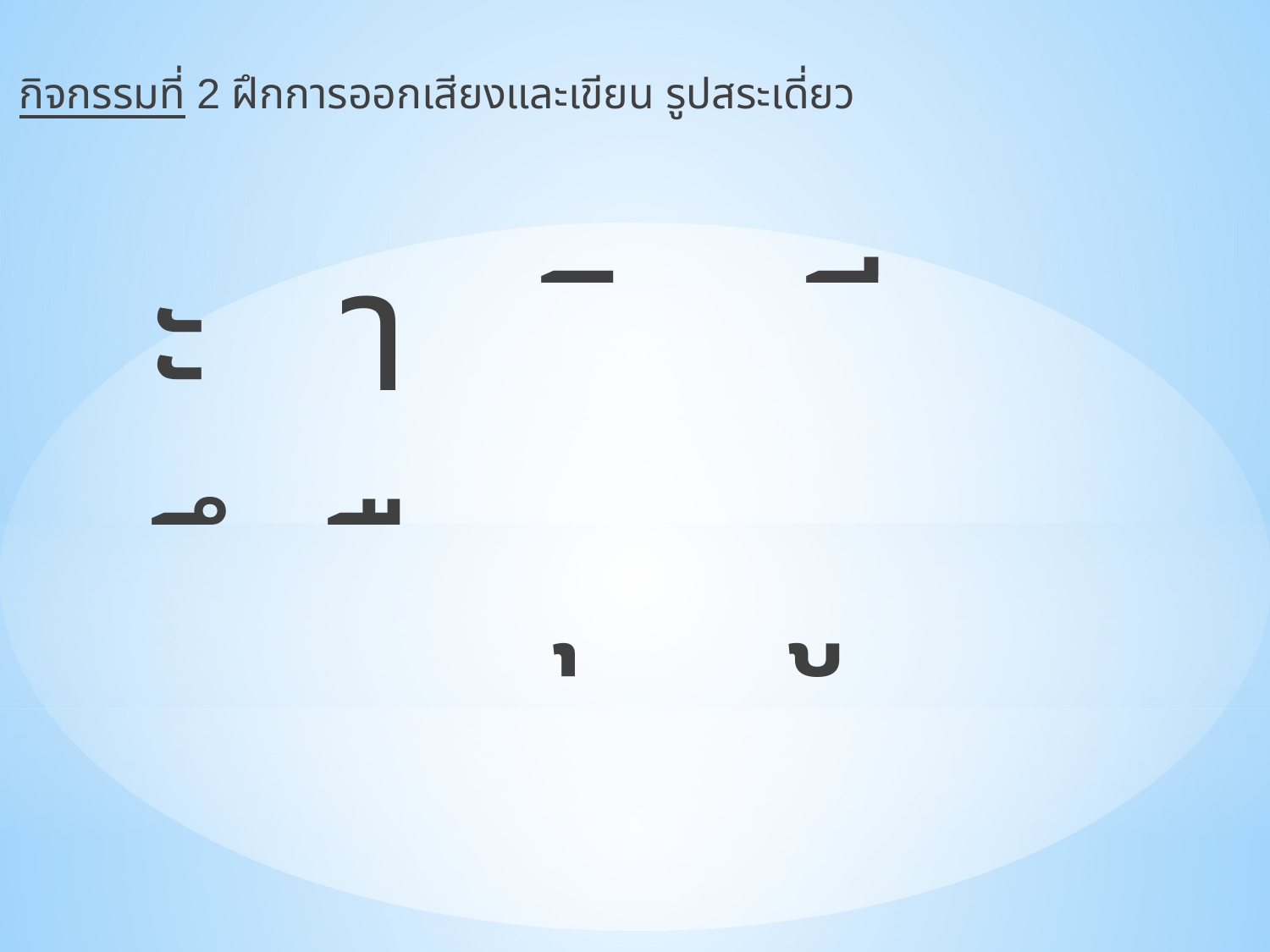

กิจกรรมที่ 2 ฝึกการออกเสียงและเขียน รูปสระเดี่ยว

   ะ   า     ิ      ี
     ึ    ื    ุ      ู